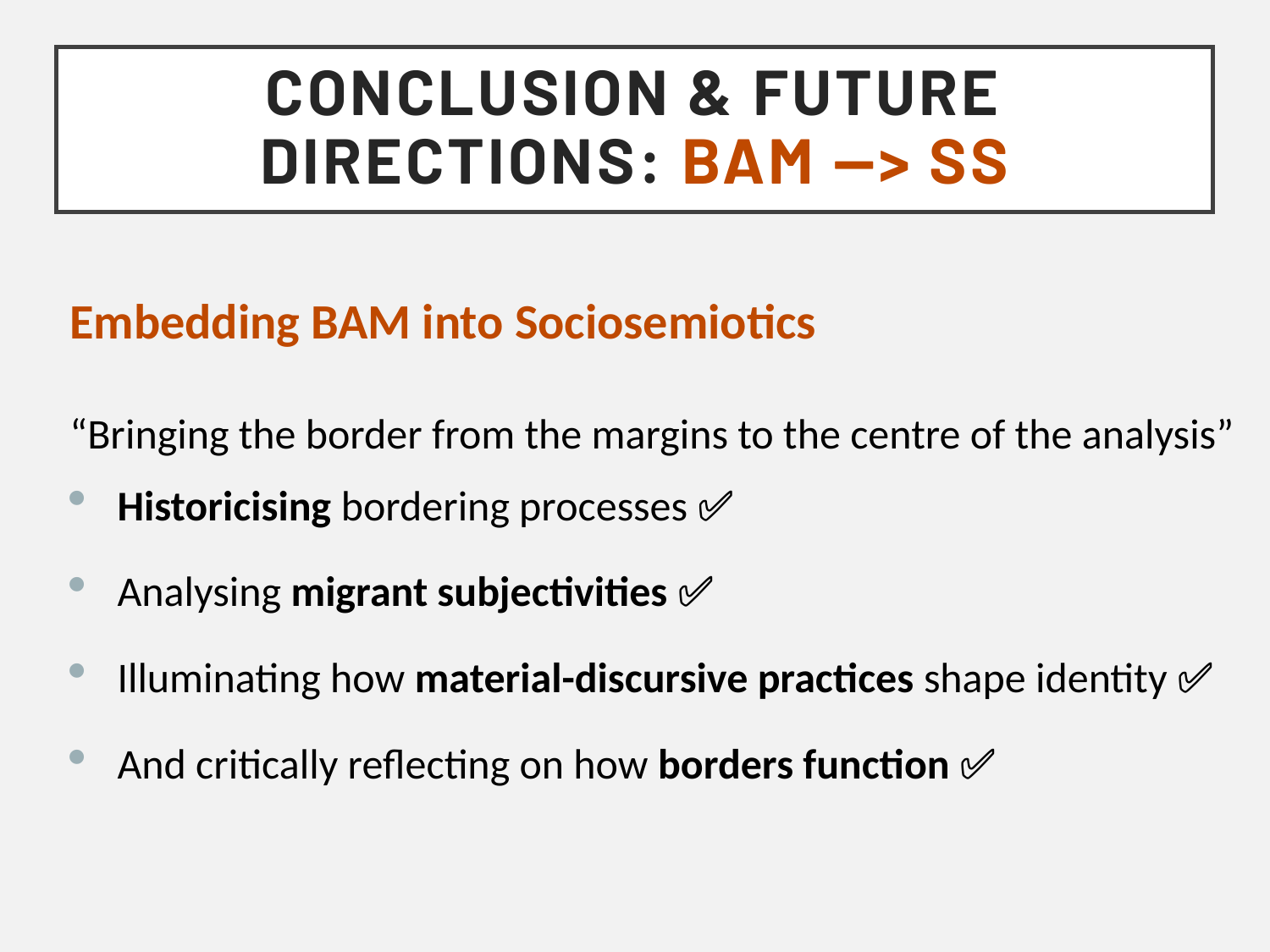

# Conclusion & Future Directions: BAM --> SS
Embedding BAM into Sociosemiotics

“Bringing the border from the margins to the centre of the analysis”
Historicising bordering processes ✅
Analysing migrant subjectivities ✅
Illuminating how material-discursive practices shape identity ✅
And critically reflecting on how borders function ✅